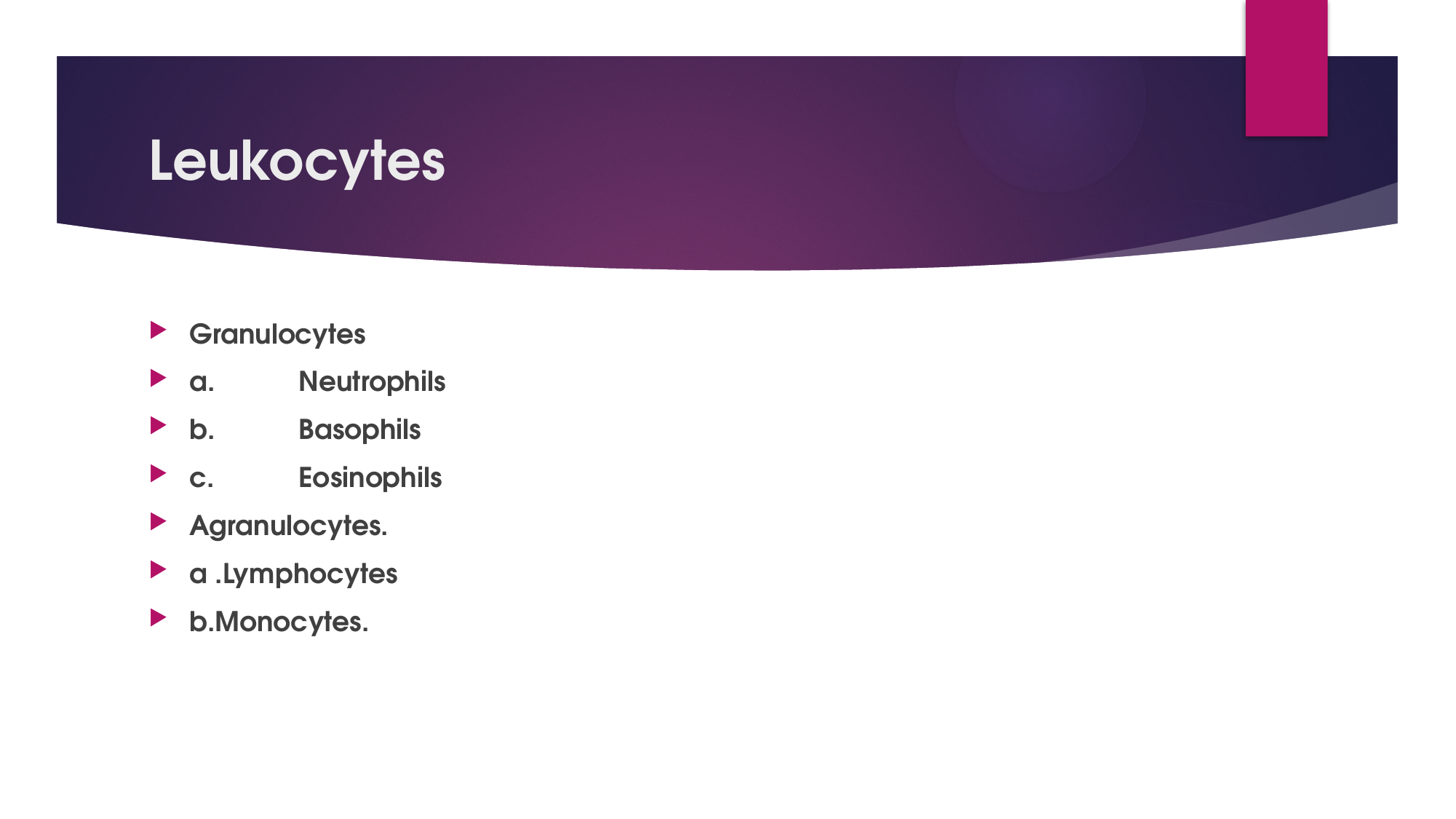

# Leukocytes
Granulocytes
a.	Neutrophils
b.	Basophils
c.	Eosinophils
Agranulocytes.
a .Lymphocytes
b.Monocytes.